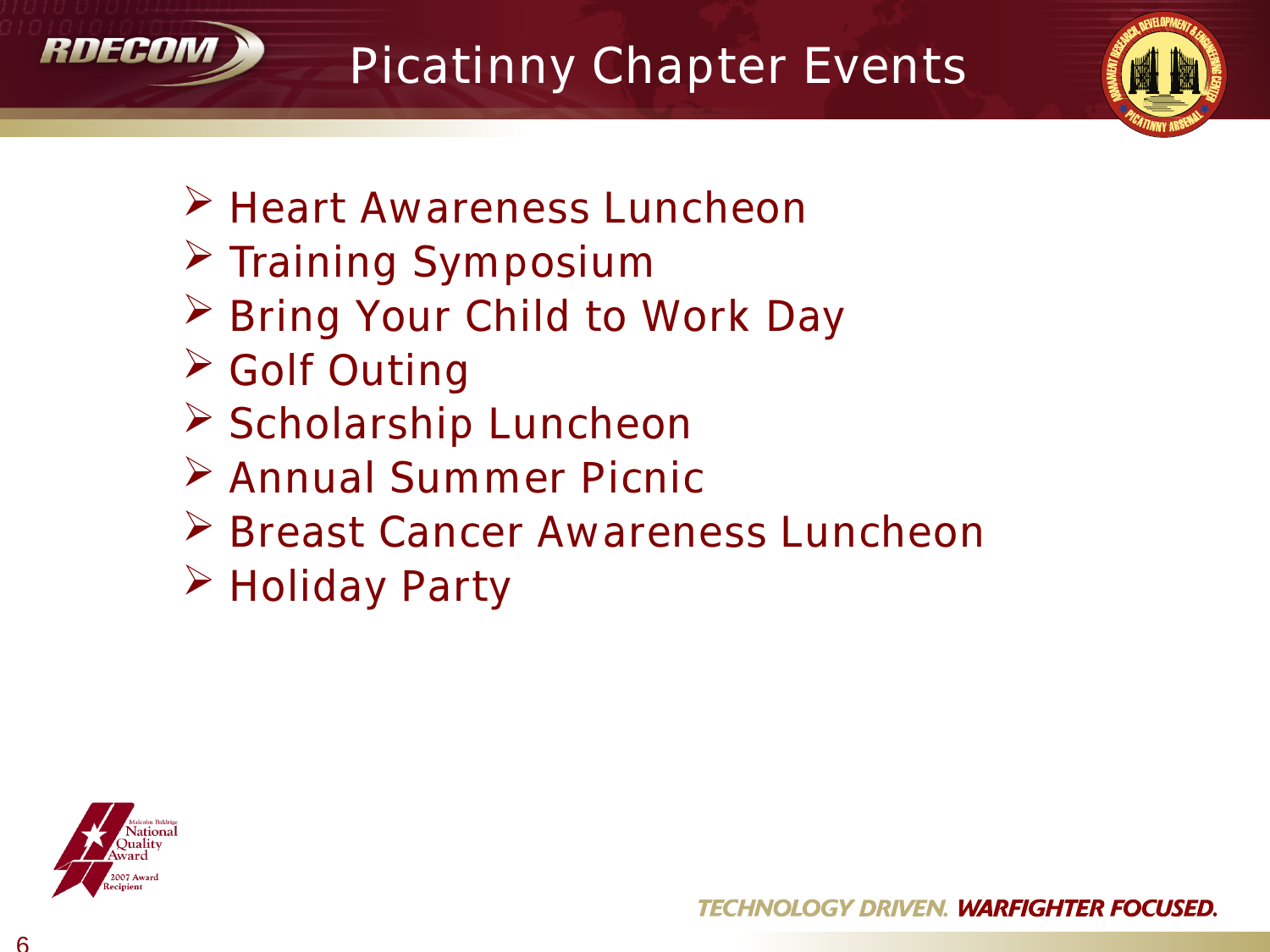

# Picatinny Chapter Events
Heart Awareness Luncheon
Training Symposium
Bring Your Child to Work Day
Golf Outing
Scholarship Luncheon
Annual Summer Picnic
Breast Cancer Awareness Luncheon
Holiday Party